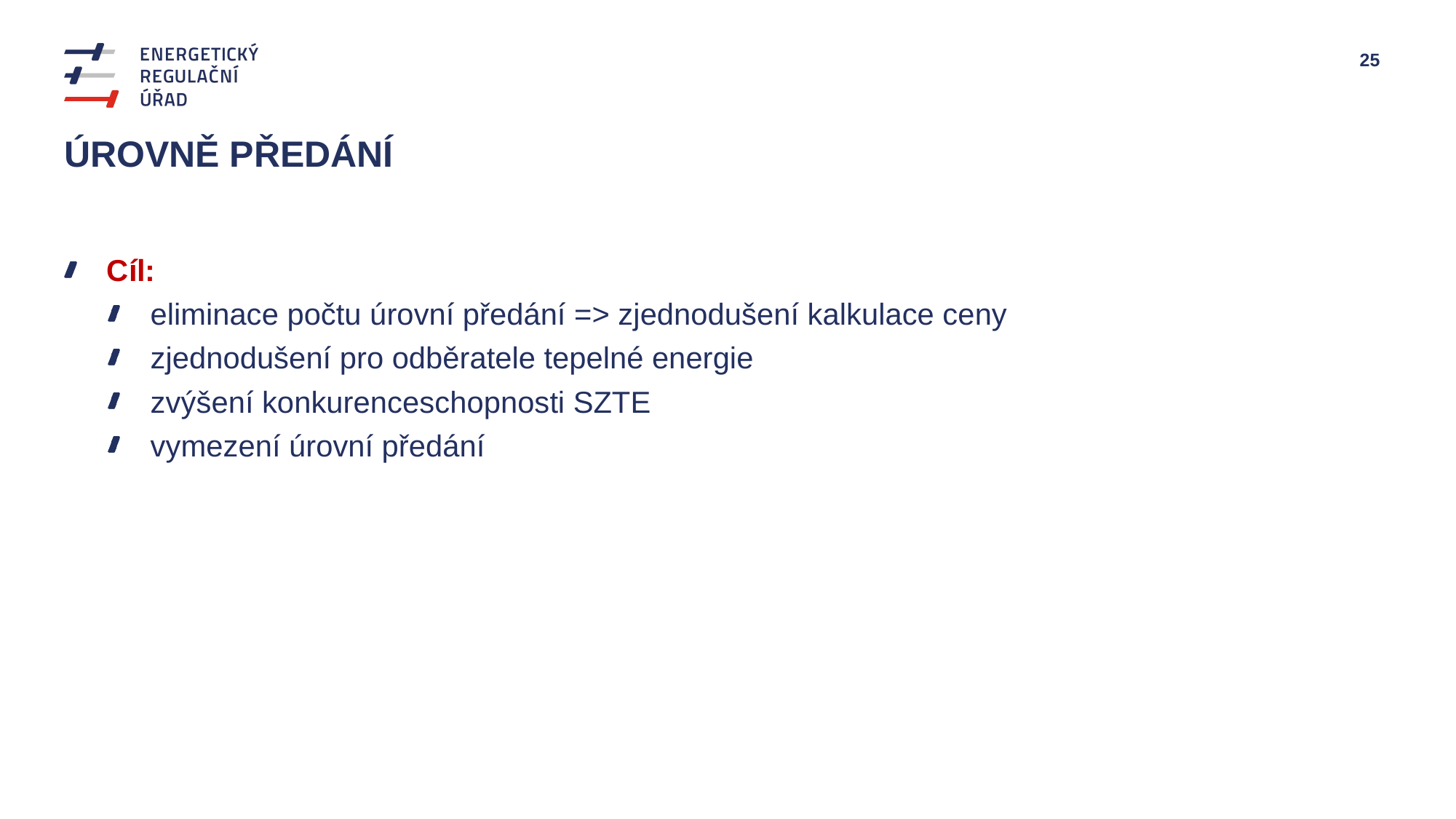

# úrovně předání

Cíl:
eliminace počtu úrovní předání => zjednodušení kalkulace ceny
zjednodušení pro odběratele tepelné energie
zvýšení konkurenceschopnosti SZTE
vymezení úrovní předání